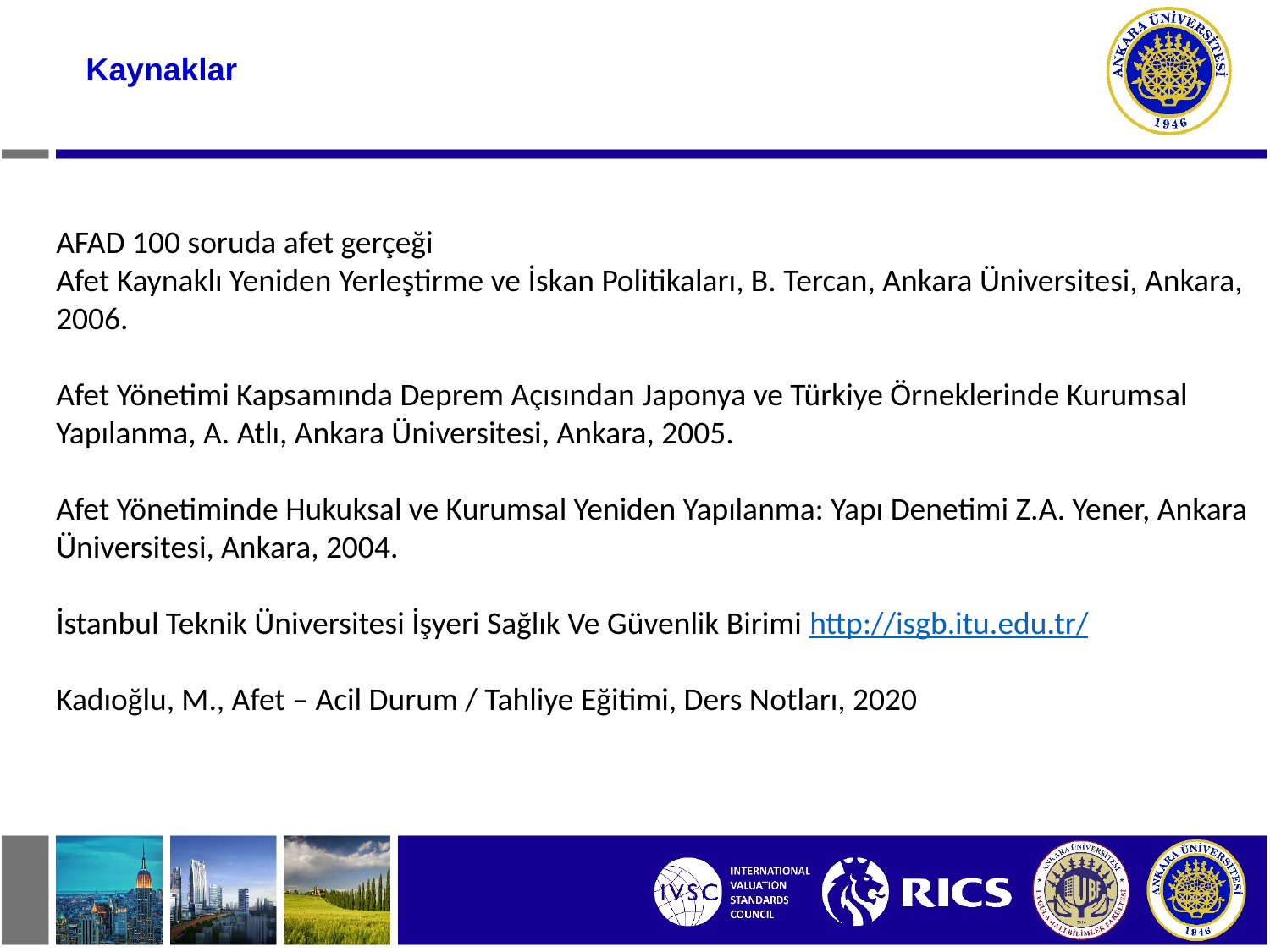

Kaynaklar
AFAD 100 soruda afet gerçeği
Afet Kaynaklı Yeniden Yerleştirme ve İskan Politikaları, B. Tercan, Ankara Üniversitesi, Ankara, 2006.

Afet Yönetimi Kapsamında Deprem Açısından Japonya ve Türkiye Örneklerinde Kurumsal Yapılanma, A. Atlı, Ankara Üniversitesi, Ankara, 2005.

Afet Yönetiminde Hukuksal ve Kurumsal Yeniden Yapılanma: Yapı Denetimi Z.A. Yener, Ankara Üniversitesi, Ankara, 2004.

İstanbul Teknik Üniversitesi İşyeri Sağlık Ve Güvenlik Birimi http://isgb.itu.edu.tr/

Kadıoğlu, M., Afet – Acil Durum / Tahliye Eğitimi, Ders Notları, 2020